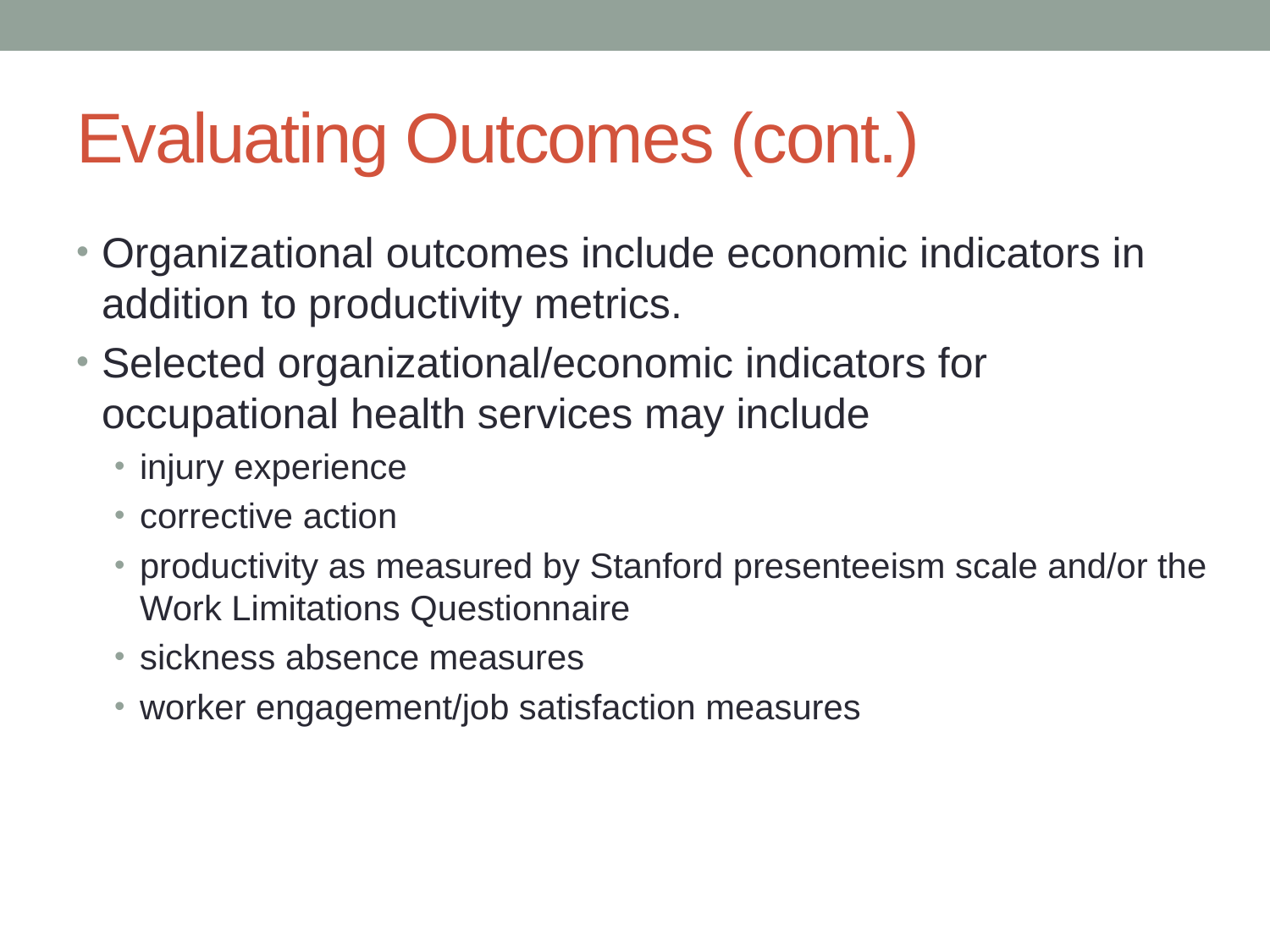

# Evaluating Outcomes (cont.)
Organizational outcomes include economic indicators in addition to productivity metrics.
Selected organizational/economic indicators for occupational health services may include
injury experience
corrective action
productivity as measured by Stanford presenteeism scale and/or the Work Limitations Questionnaire
sickness absence measures
worker engagement/job satisfaction measures